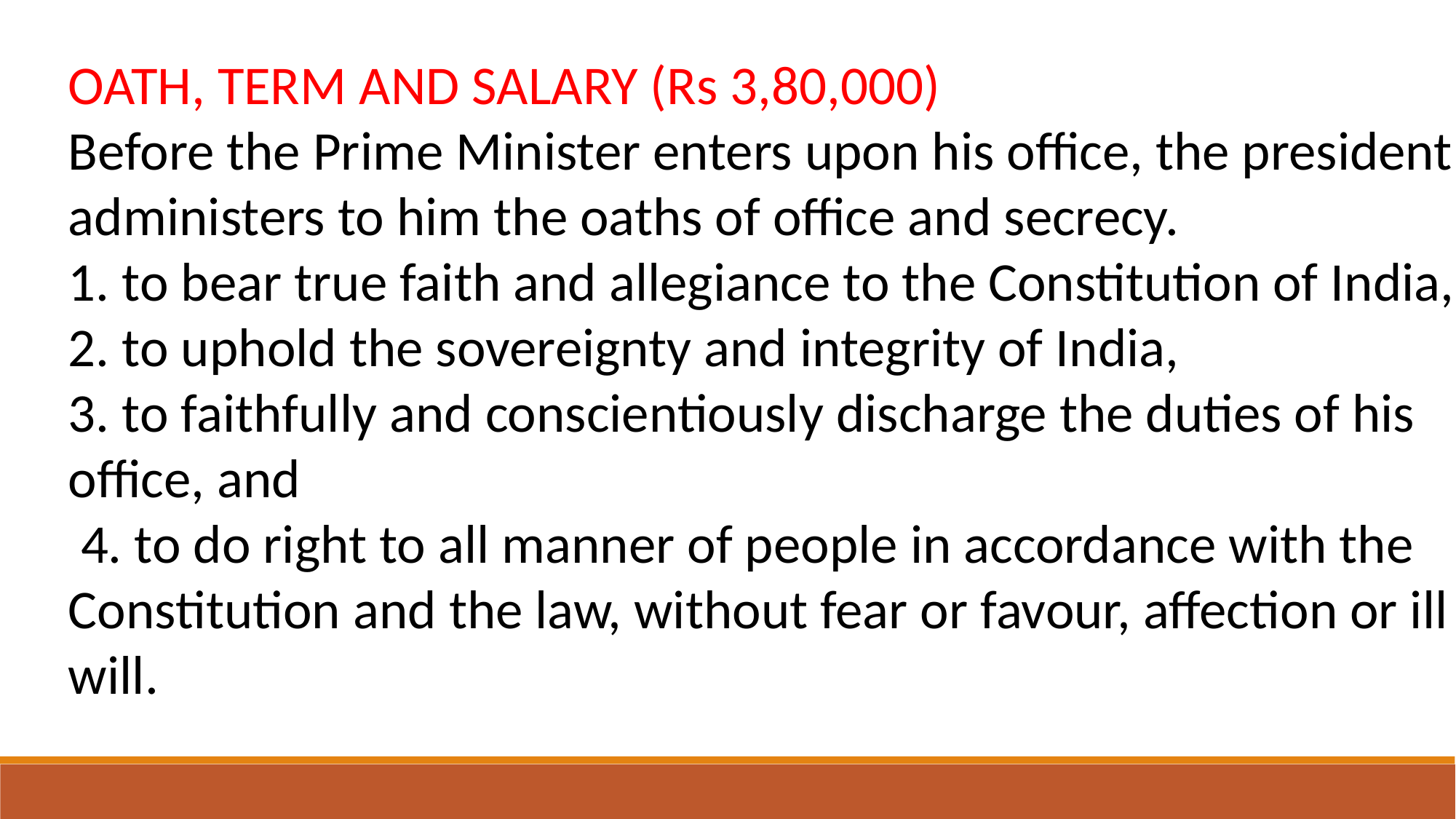

OATH, TERM AND SALARY (Rs 3,80,000)
Before the Prime Minister enters upon his office, the president administers to him the oaths of office and secrecy.
1. to bear true faith and allegiance to the Constitution of India, 2. to uphold the sovereignty and integrity of India,
3. to faithfully and conscientiously discharge the duties of his office, and
 4. to do right to all manner of people in accordance with the Constitution and the law, without fear or favour, affection or ill will.